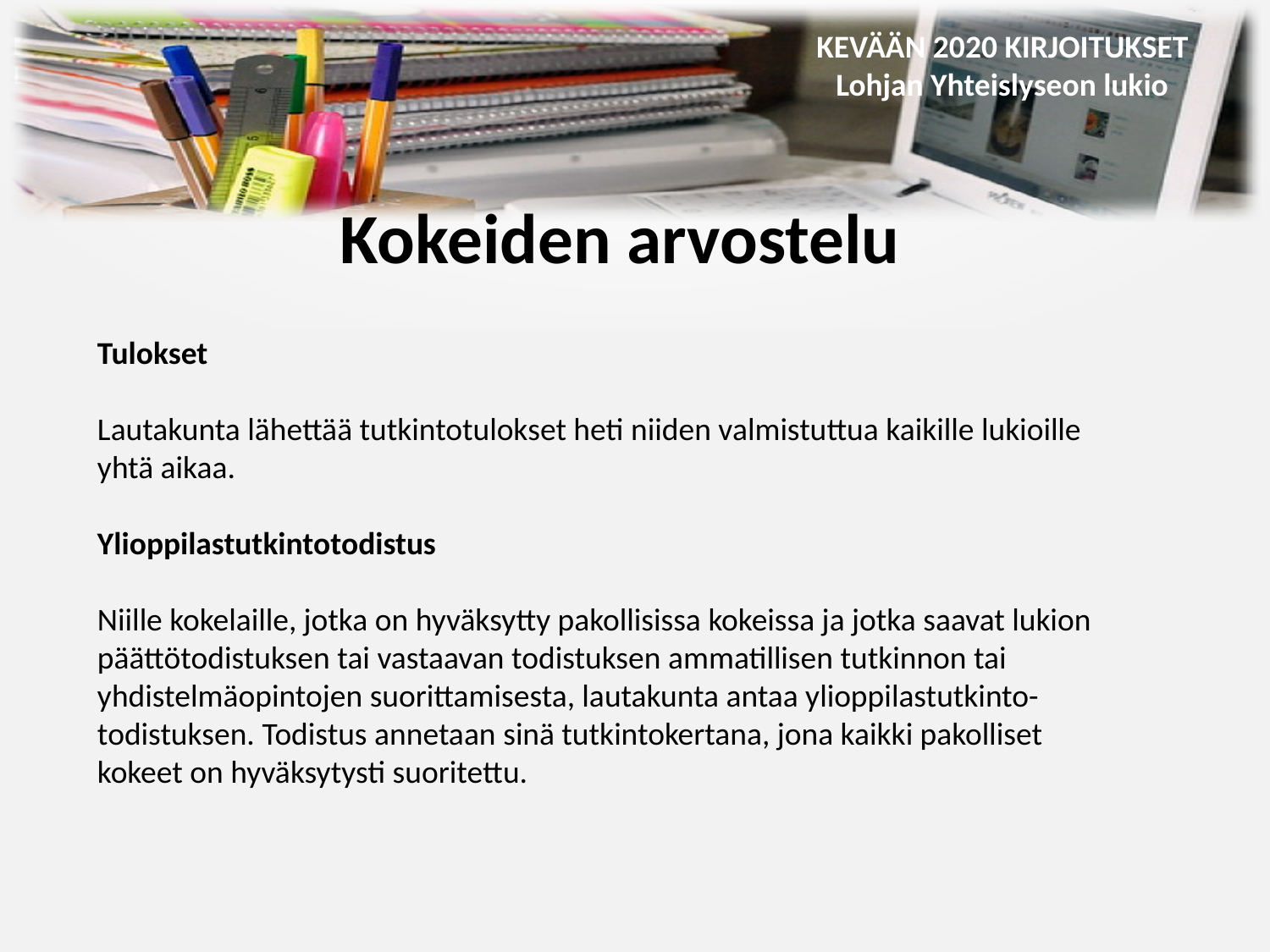

Kokeiden arvostelu
Tulokset

Lautakunta lähettää tutkintotulokset heti niiden valmistuttua kaikille lukioille yhtä aikaa.

Ylioppilastutkintotodistus

Niille kokelaille, jotka on hyväksytty pakollisissa kokeissa ja jotka saavat lukion päättötodistuksen tai vastaavan todistuksen ammatillisen tutkinnon tai yhdistelmäopintojen suorittamisesta, lautakunta antaa ylioppilastutkinto-todistuksen. Todistus annetaan sinä tutkintokertana, jona kaikki pakolliset kokeet on hyväksytysti suoritettu.